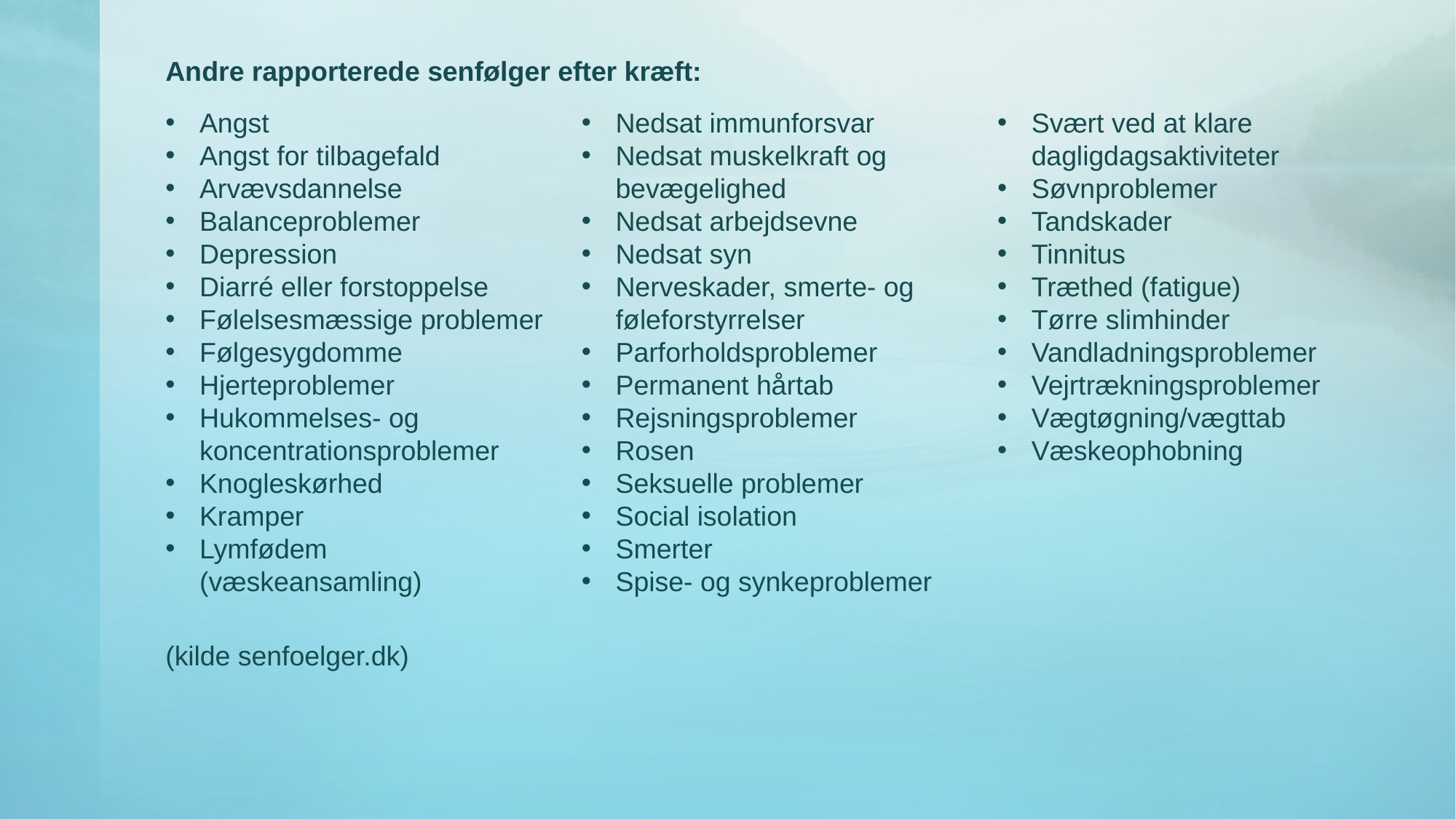

Andre rapporterede senfølger efter kræft:
Angst
Angst for tilbagefald
Arvævsdannelse
Balanceproblemer
Depression
Diarré eller forstoppelse
Følelsesmæssige problemer
Følgesygdomme
Hjerteproblemer
Hukommelses- og koncentrationsproblemer
Knogleskørhed
Kramper
Lymfødem (væskeansamling)
Nedsat immunforsvar
Nedsat muskelkraft og bevægelighed
Nedsat arbejdsevne
Nedsat syn
Nerveskader, smerte- og føleforstyrrelser
Parforholdsproblemer
Permanent hårtab
Rejsningsproblemer
Rosen
Seksuelle problemer
Social isolation
Smerter
Spise- og synkeproblemer
Svært ved at klare dagligdagsaktiviteter
Søvnproblemer
Tandskader
Tinnitus
Træthed (fatigue)
Tørre slimhinder
Vandladningsproblemer
Vejrtrækningsproblemer
Vægtøgning/vægttab
Væskeophobning
(kilde senfoelger.dk)